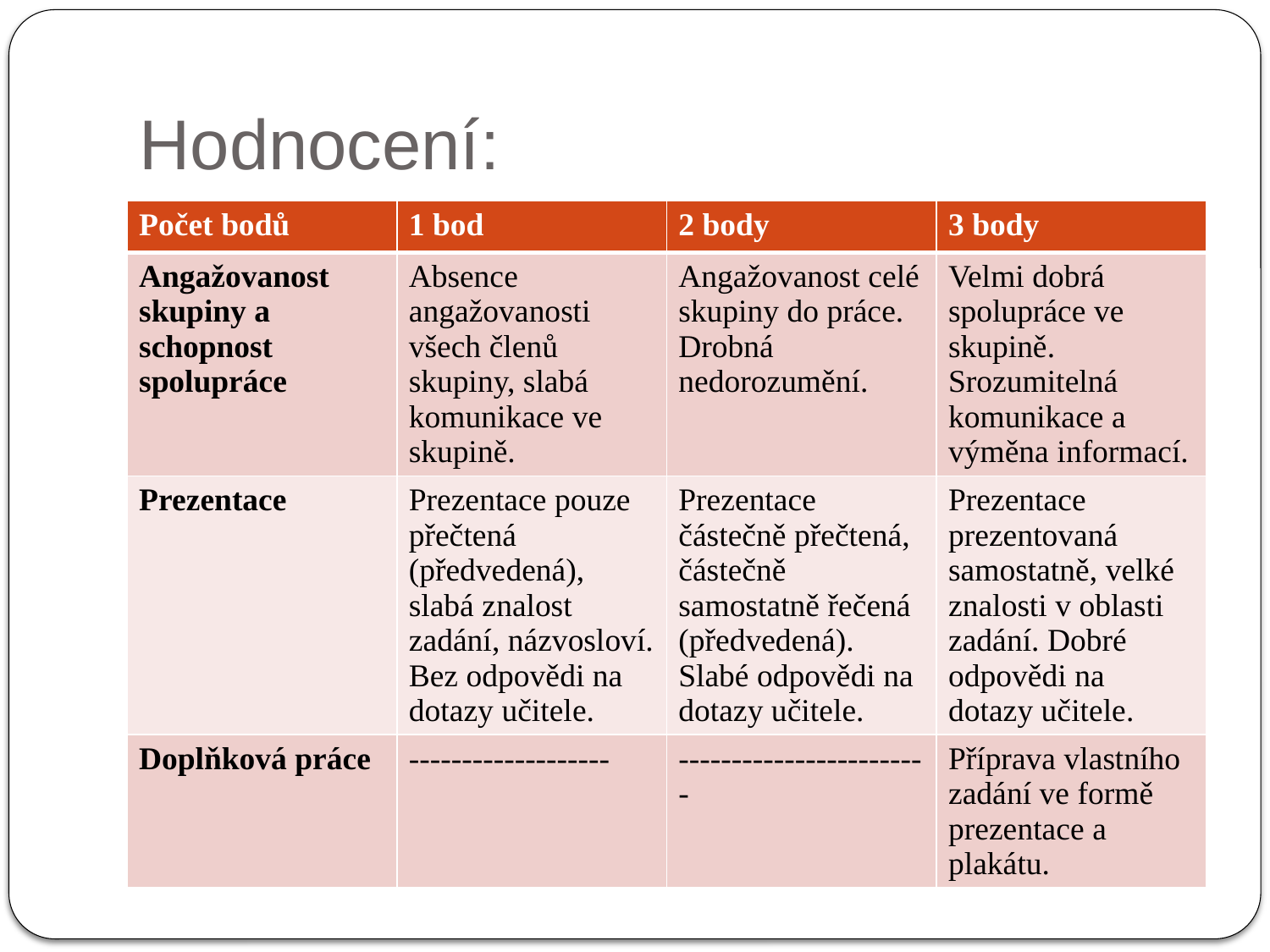

# Hodnocení:
| Počet bodů | 1 bod | 2 body | 3 body |
| --- | --- | --- | --- |
| Angažovanost skupiny a schopnost spolupráce | Absence angažovanosti všech členů skupiny, slabá komunikace ve skupině. | Angažovanost celé skupiny do práce. Drobná nedorozumění. | Velmi dobrá spolupráce ve skupině. Srozumitelná komunikace a výměna informací. |
| Prezentace | Prezentace pouze přečtená (předvedená), slabá znalost zadání, názvosloví. Bez odpovědi na dotazy učitele. | Prezentace částečně přečtená, částečně samostatně řečená (předvedená). Slabé odpovědi na dotazy učitele. | Prezentace prezentovaná samostatně, velké znalosti v oblasti zadání. Dobré odpovědi na dotazy učitele. |
| Doplňková práce | ------------------- | ------------------------ | Příprava vlastního zadání ve formě prezentace a plakátu. |